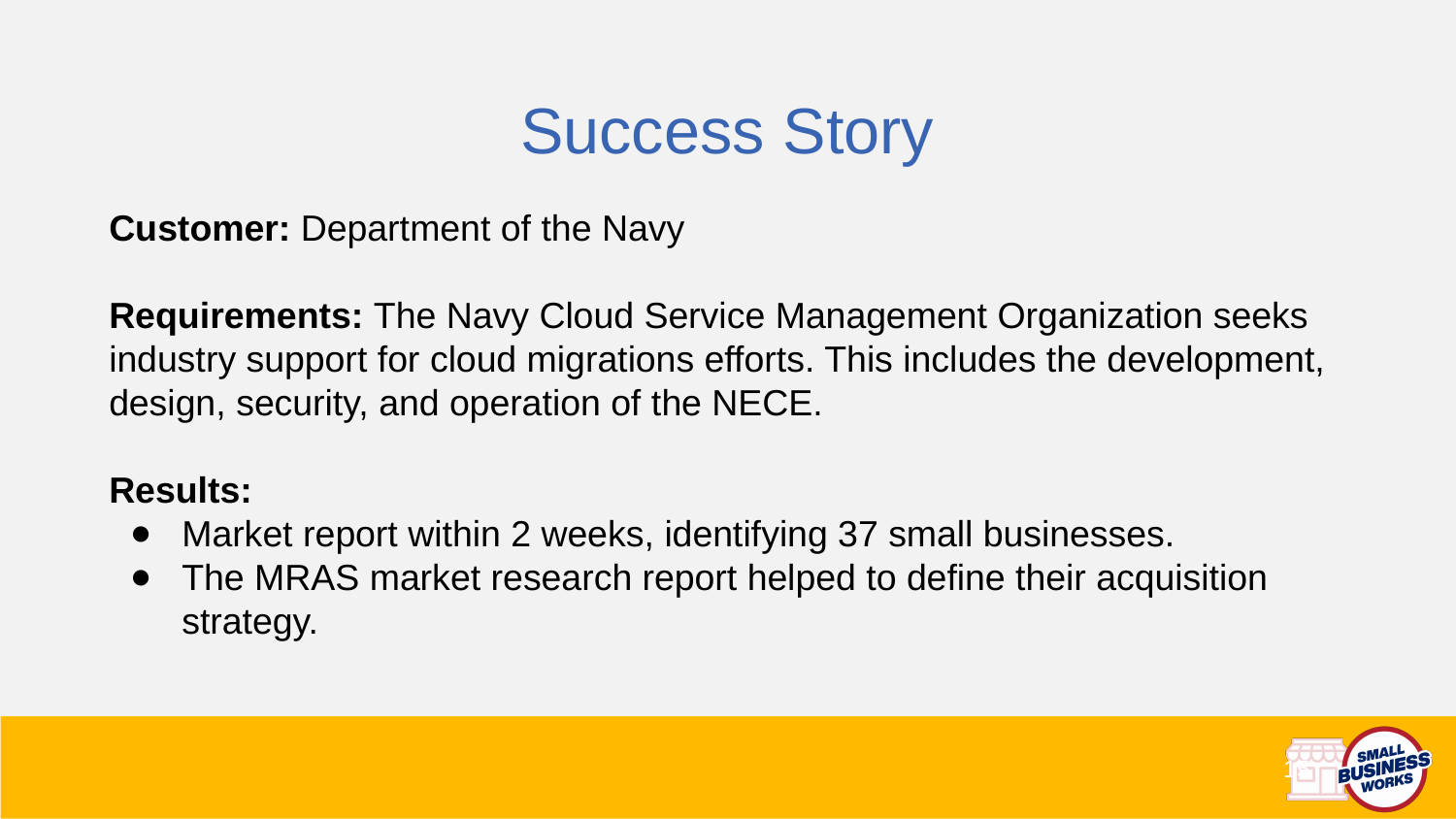

Success Story
Customer: Department of the Navy

Requirements: The Navy Cloud Service Management Organization seeks industry support for cloud migrations efforts. This includes the development, design, security, and operation of the NECE.

Results:
Market report within 2 weeks, identifying 37 small businesses.
The MRAS market research report helped to define their acquisition strategy.
15